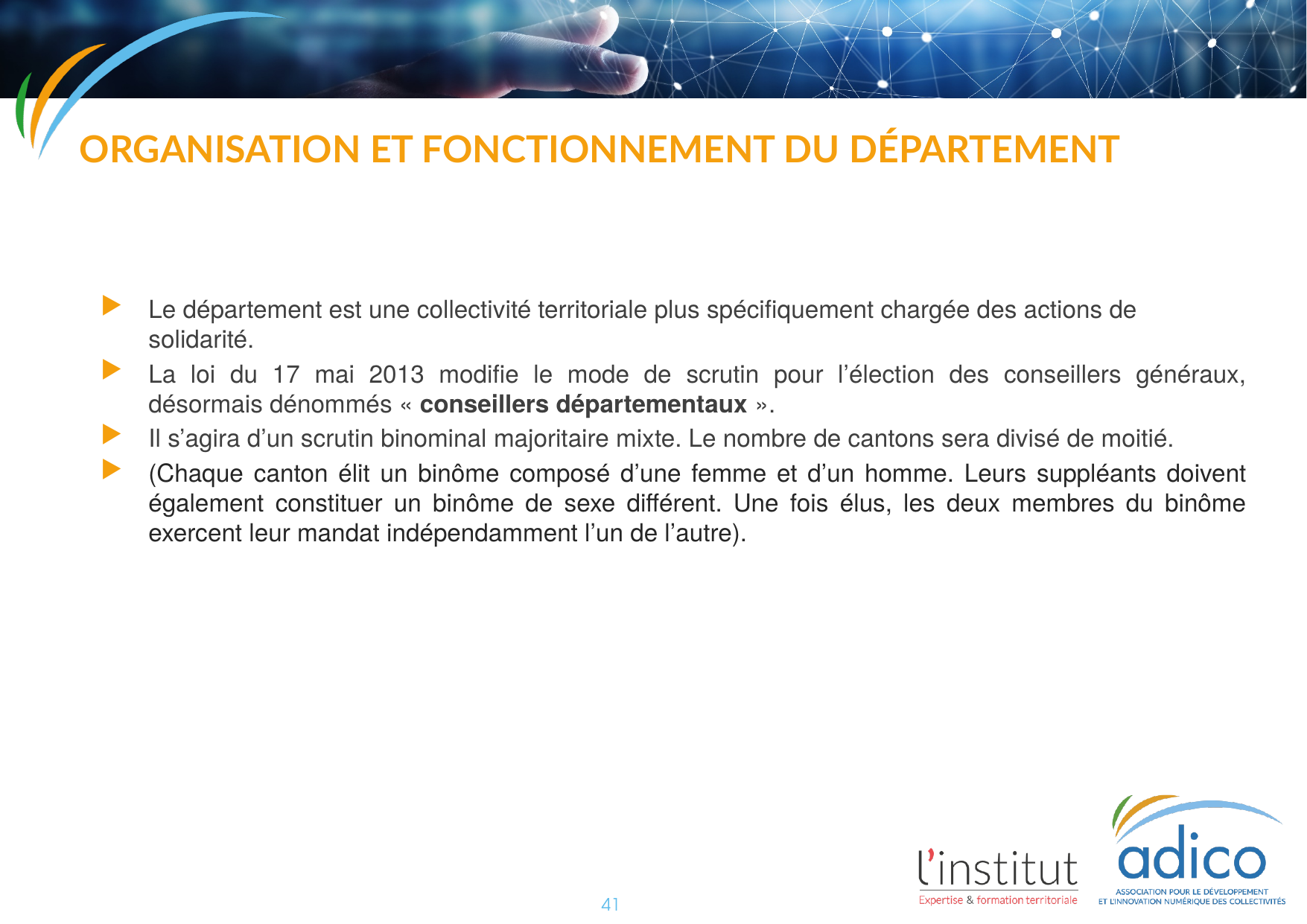

# Organisation et fonctionnement du département
Le département est une collectivité territoriale plus spécifiquement chargée des actions de solidarité.
La loi du 17 mai 2013 modifie le mode de scrutin pour l’élection des conseillers généraux, désormais dénommés « conseillers départementaux ».
Il s’agira d’un scrutin binominal majoritaire mixte. Le nombre de cantons sera divisé de moitié.
(Chaque canton élit un binôme composé d’une femme et d’un homme. Leurs suppléants doivent également constituer un binôme de sexe différent. Une fois élus, les deux membres du binôme exercent leur mandat indépendamment l’un de l’autre).